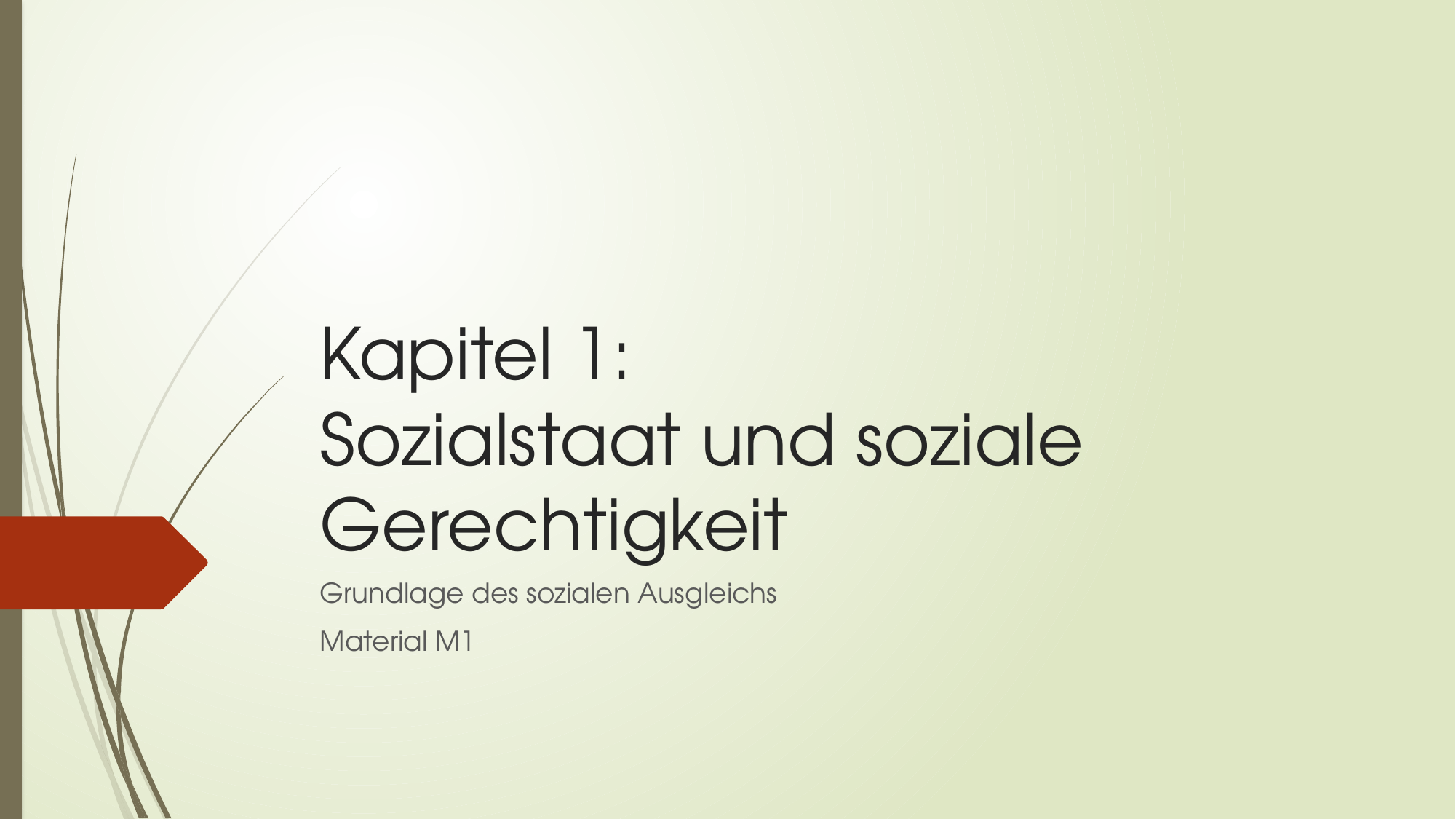

# Kapitel 1: Sozialstaat und soziale Gerechtigkeit
Grundlage des sozialen Ausgleichs
Material M1